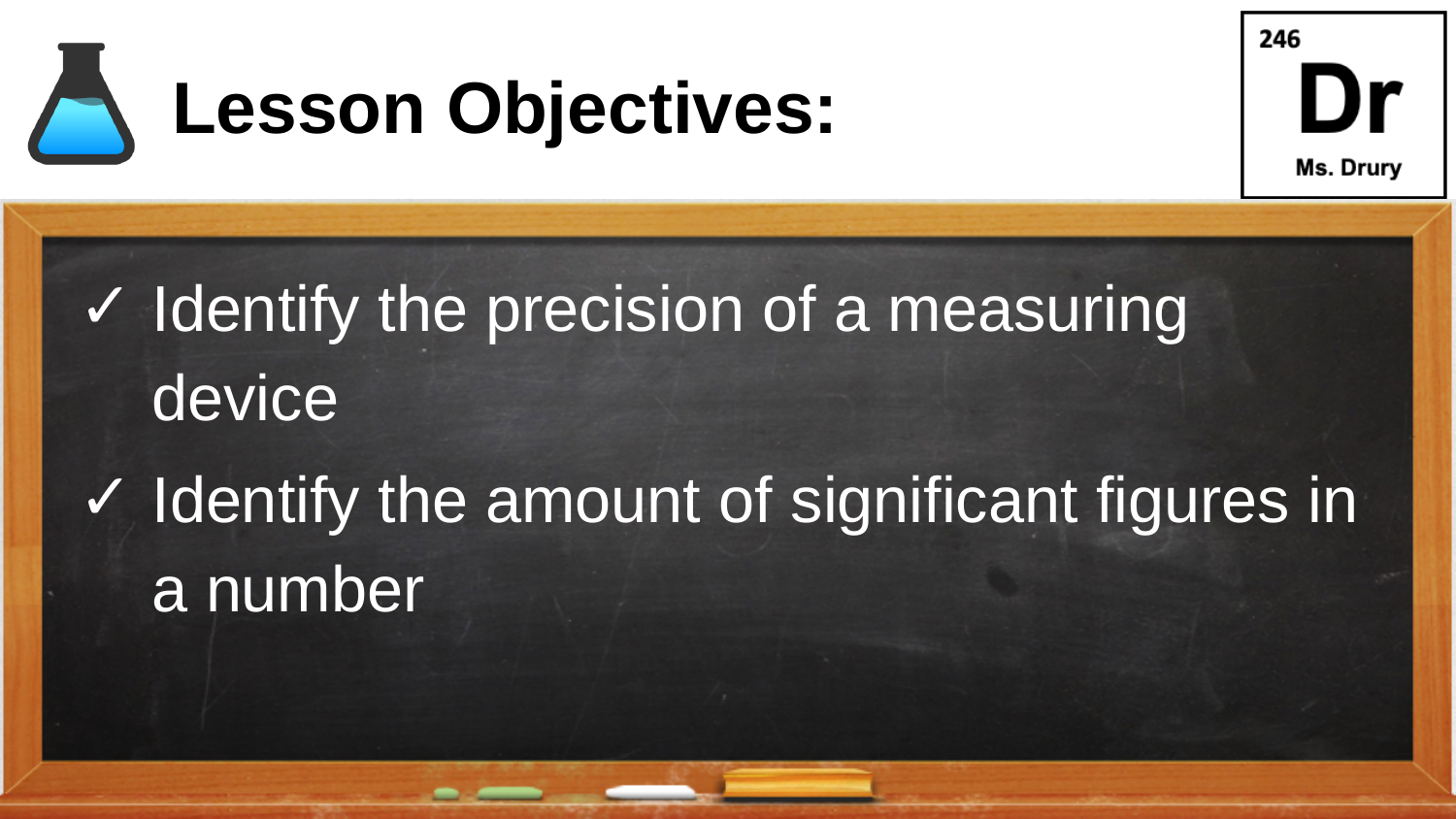

# Lesson Objectives:
Identify the precision of a measuring device
Identify the amount of significant figures in a number